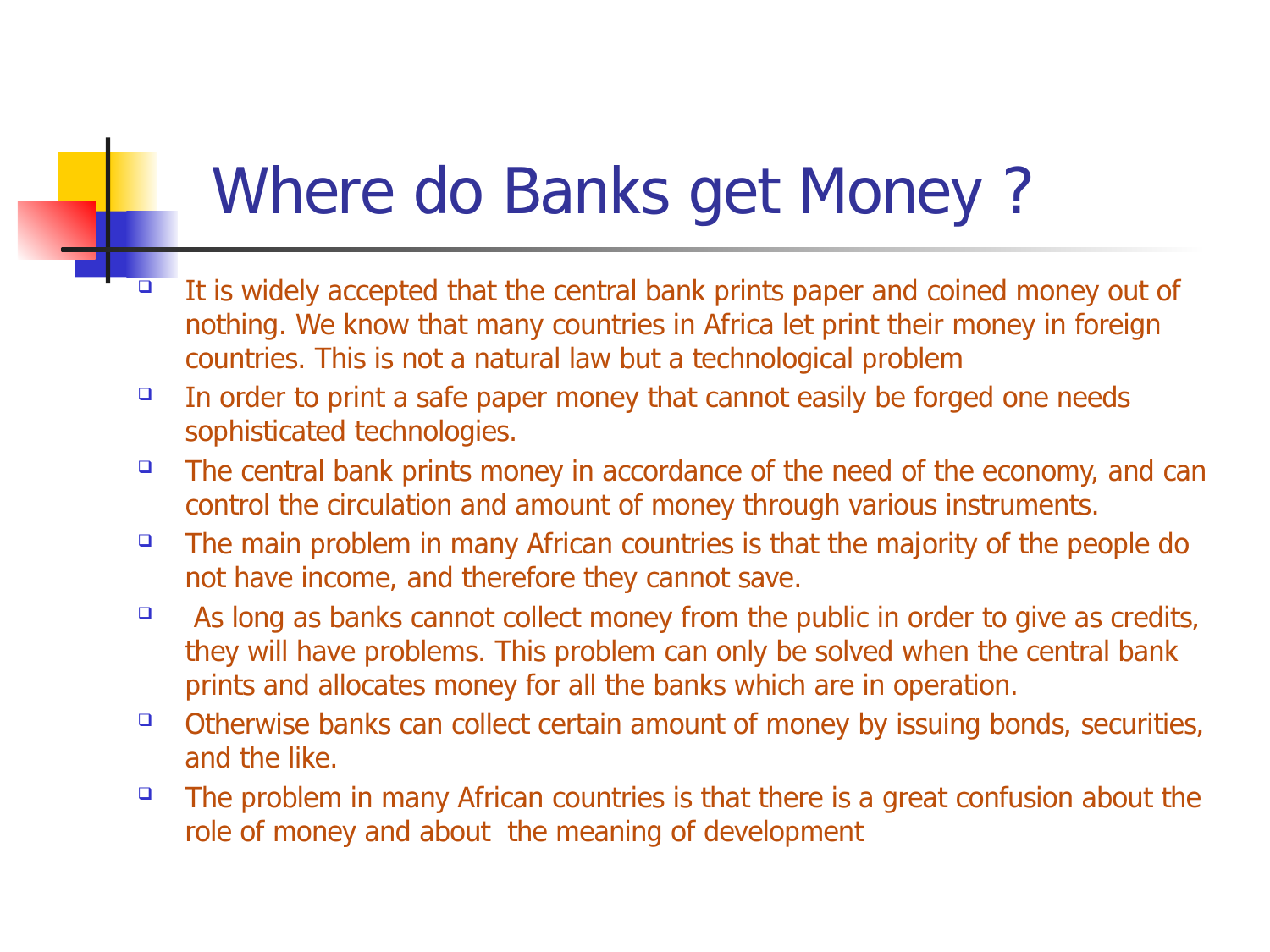

# Where do Banks get Money ?
It is widely accepted that the central bank prints paper and coined money out of nothing. We know that many countries in Africa let print their money in foreign countries. This is not a natural law but a technological problem
In order to print a safe paper money that cannot easily be forged one needs sophisticated technologies.
The central bank prints money in accordance of the need of the economy, and can control the circulation and amount of money through various instruments.
The main problem in many African countries is that the majority of the people do not have income, and therefore they cannot save.
 As long as banks cannot collect money from the public in order to give as credits, they will have problems. This problem can only be solved when the central bank prints and allocates money for all the banks which are in operation.
Otherwise banks can collect certain amount of money by issuing bonds, securities, and the like.
The problem in many African countries is that there is a great confusion about the role of money and about  the meaning of development